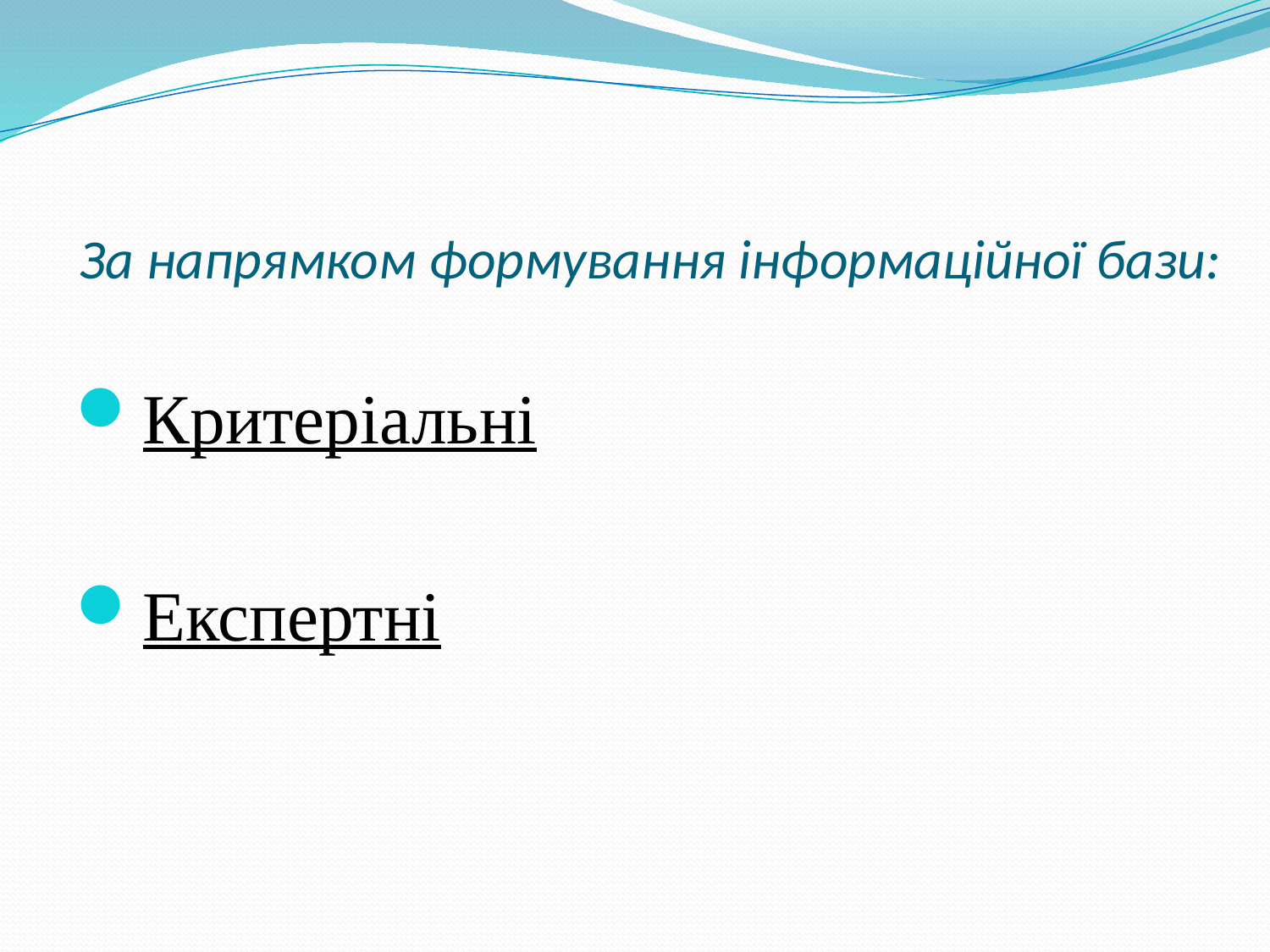

# За напрямком формування інформаційної бази:

Критеріальні

Експертні